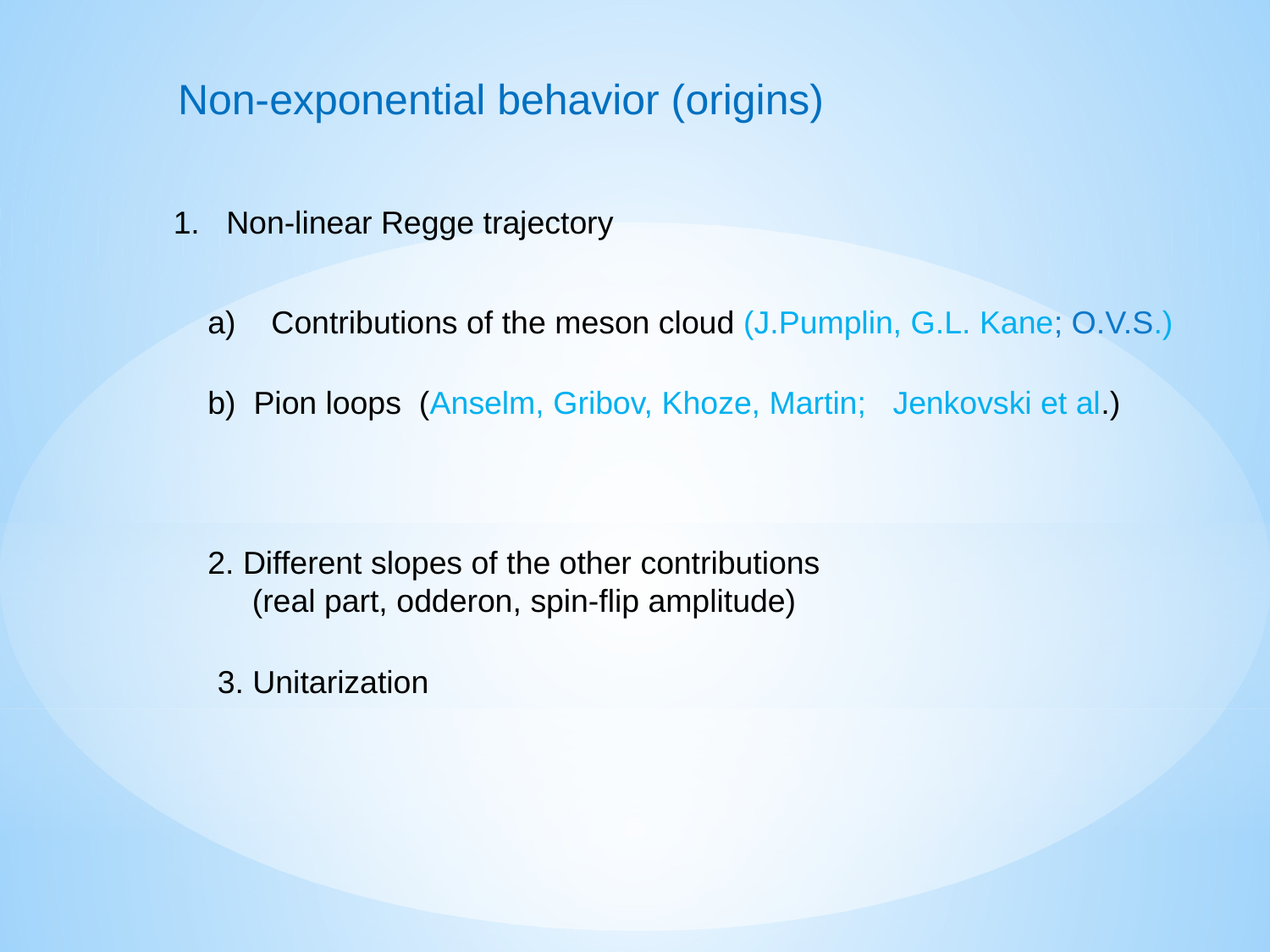

Non-exponential behavior (origins)
1.   Non-linear Regge trajectory
a)    Contributions of the meson cloud (J.Pumplin, G.L. Kane; O.V.S.)
b)  Pion loops  (Anselm, Gribov, Khoze, Martin;   Jenkovski et al.)
2. Different slopes of the other contributions
     (real part, odderon, spin-flip amplitude)
3. Unitarization